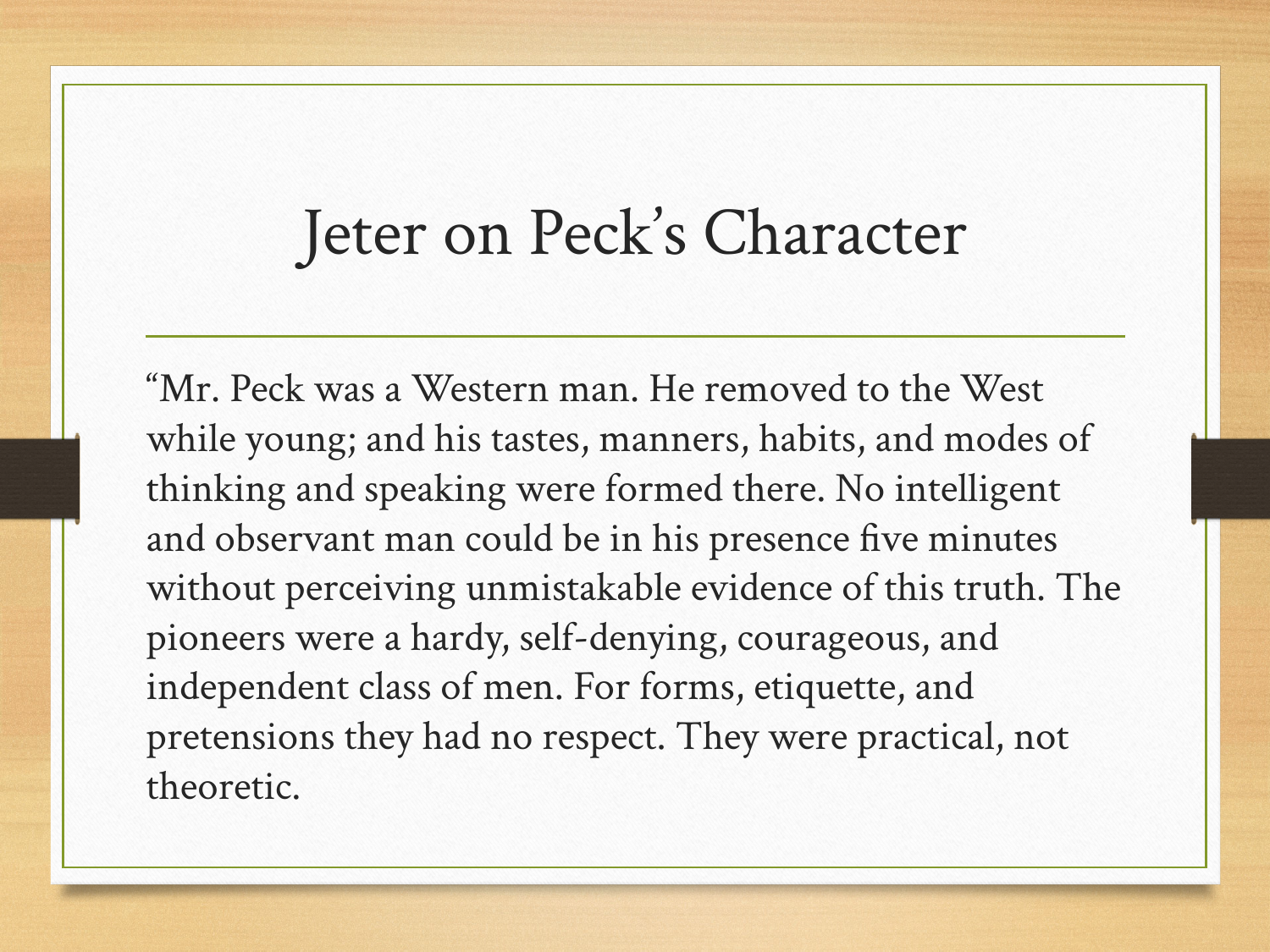

# Jeter on Peck’s Character
“Mr. Peck was a Western man. He removed to the West while young; and his tastes, manners, habits, and modes of thinking and speaking were formed there. No intelligent and observant man could be in his presence five minutes without perceiving unmistakable evidence of this truth. The pioneers were a hardy, self-denying, courageous, and independent class of men. For forms, etiquette, and pretensions they had no respect. They were practical, not theoretic.